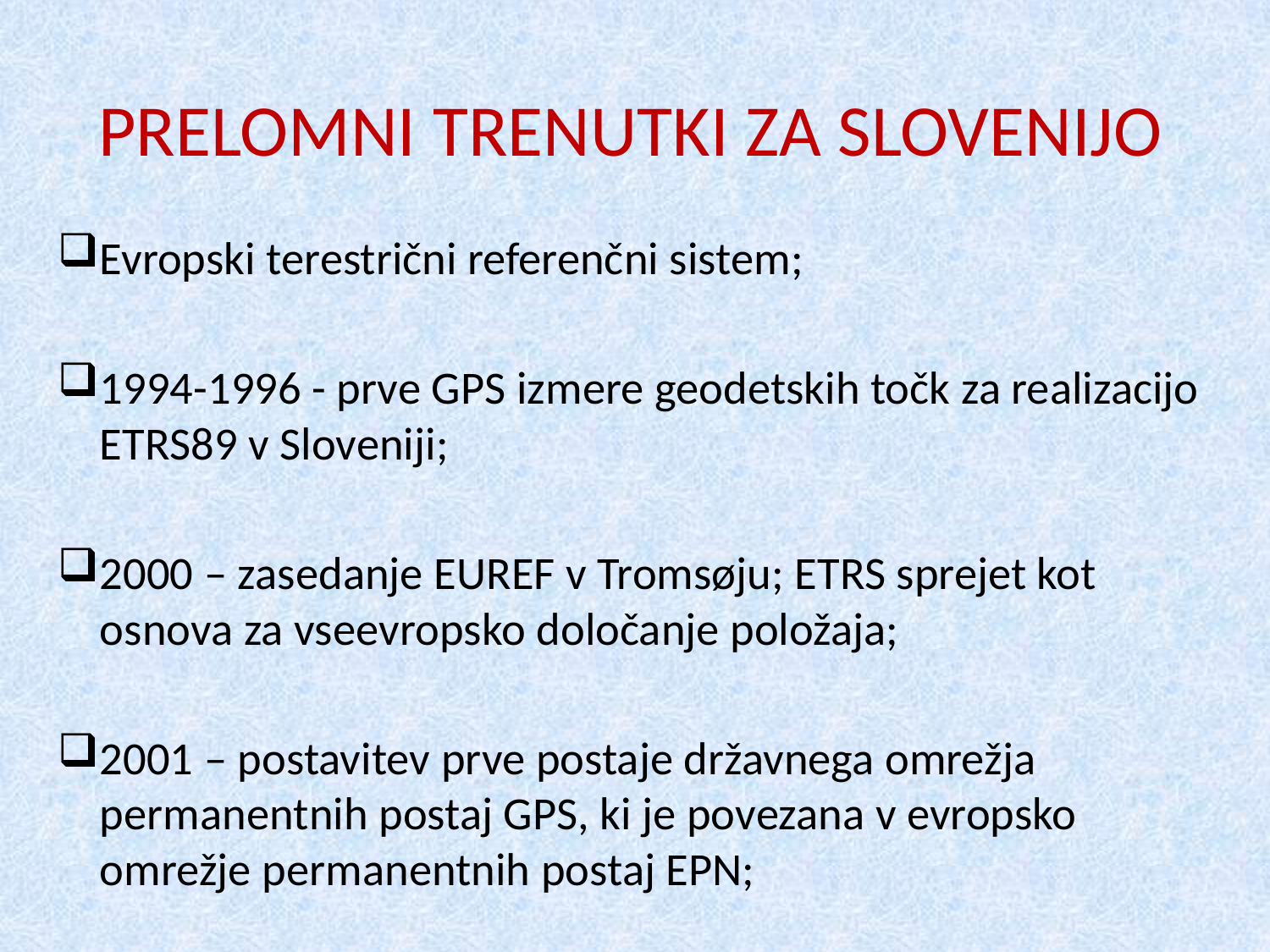

# PRELOMNI TRENUTKI ZA SLOVENIJO
Evropski terestrični referenčni sistem;

1994-1996 - prve GPS izmere geodetskih točk za realizacijo ETRS89 v Sloveniji;

2000 – zasedanje EUREF v Tromsøju; ETRS sprejet kot osnova za vseevropsko določanje položaja;

2001 – postavitev prve postaje državnega omrežja permanentnih postaj GPS, ki je povezana v evropsko omrežje permanentnih postaj EPN;